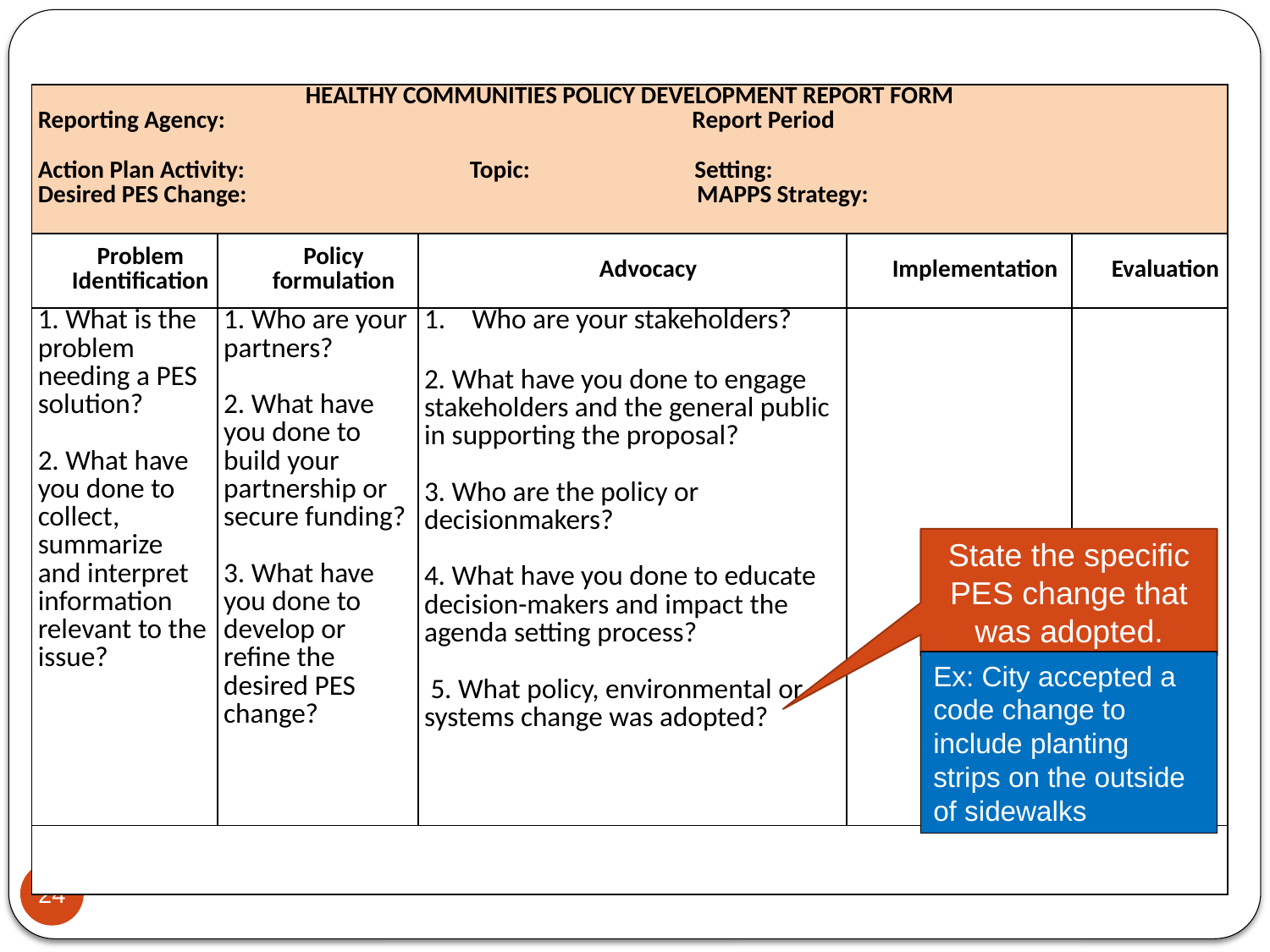

| HEALTHY COMMUNITIES POLICY DEVELOPMENT REPORT FORM Reporting Agency: Report Period Action Plan Activity: Topic: Setting: Desired PES Change: MAPPS Strategy: |  |  |  |  |
| --- | --- | --- | --- | --- |
| Problem Identification | Policy formulation | Advocacy | Implementation | Evaluation |
| 1. What is the problem needing a PES solution? 2. What have you done to collect, summarize and interpret information relevant to the issue? | 1. Who are your partners? 2. What have you done to build your partnership or secure funding? 3. What have you done to develop or refine the desired PES change? | Who are your stakeholders? 2. What have you done to engage stakeholders and the general public in supporting the proposal? 3. Who are the policy or decisionmakers? 4. What have you done to educate decision-makers and impact the agenda setting process? 5. What policy, environmental or systems change was adopted? |  |  |
|  |  |  |  |  |
State the specific PES change that was adopted.
Ex: City accepted a code change to include planting strips on the outside of sidewalks
24